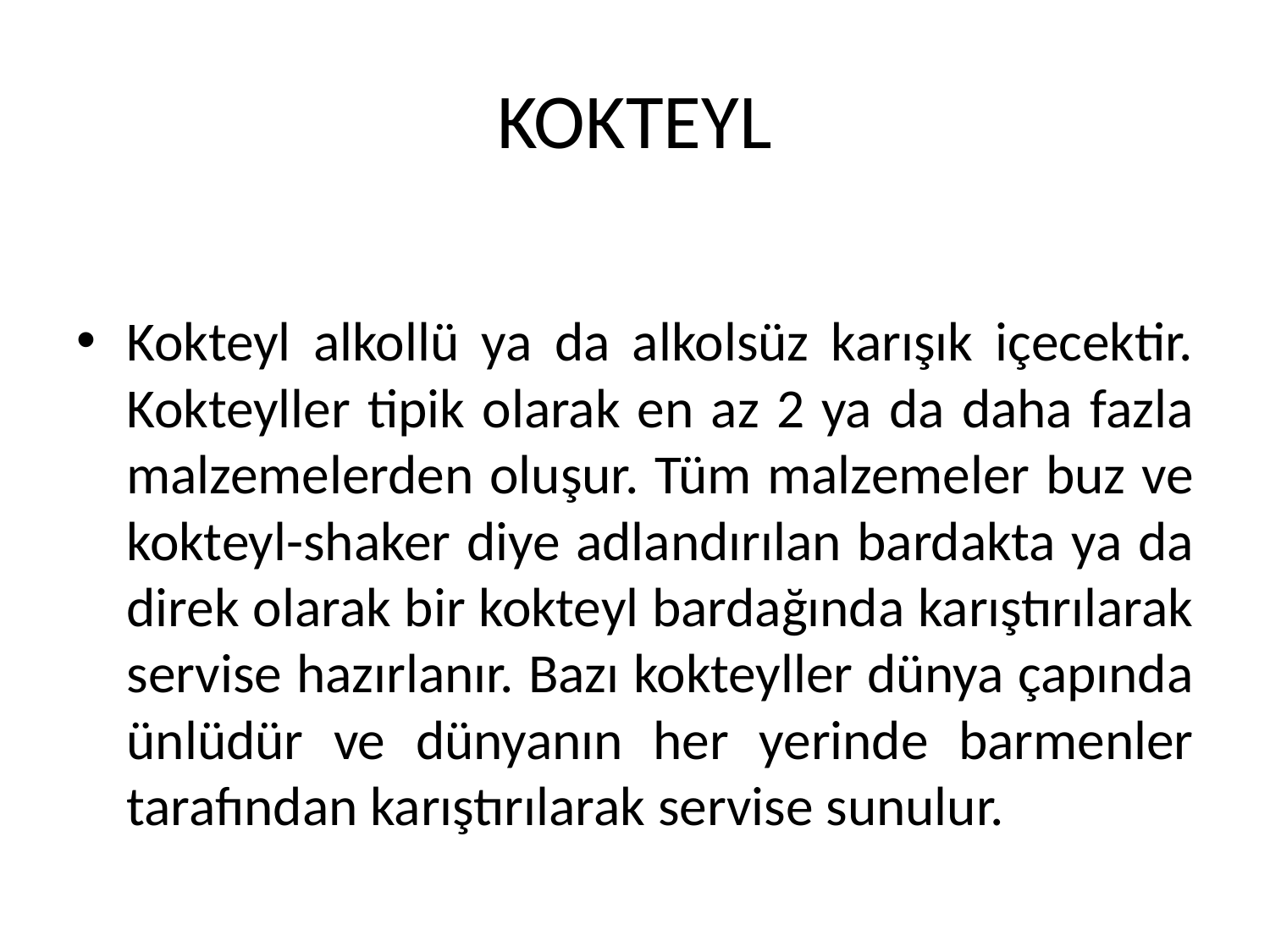

# KOKTEYL

Kokteyl alkollü ya da alkolsüz karışık içecektir. Kokteyller tipik olarak en az 2 ya da daha fazla malzemelerden oluşur. Tüm malzemeler buz ve kokteyl-shaker diye adlandırılan bardakta ya da direk olarak bir kokteyl bardağında karıştırılarak servise hazırlanır. Bazı kokteyller dünya çapında ünlüdür ve dünyanın her yerinde barmenler tarafından karıştırılarak servise sunulur.